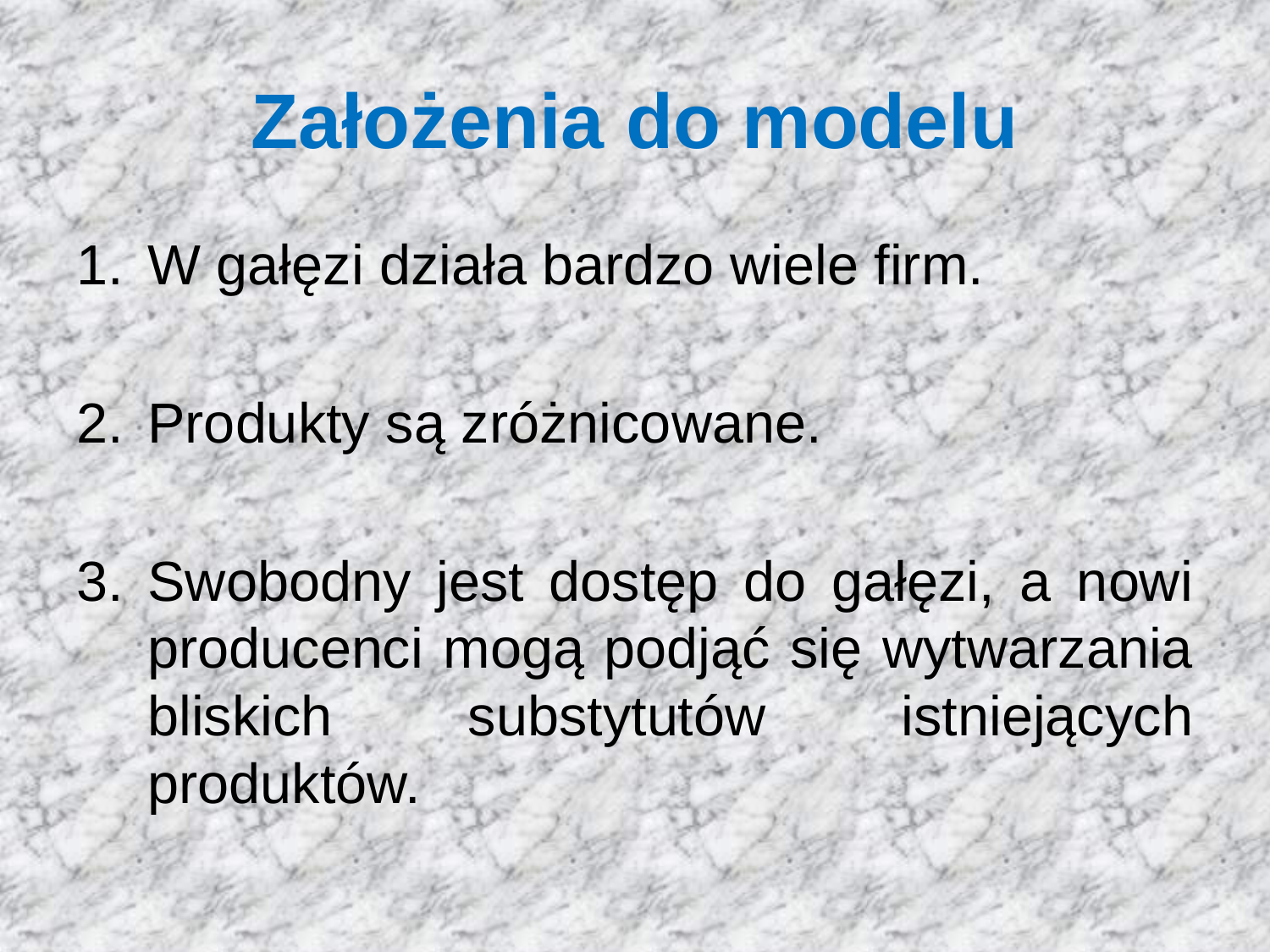

# Założenia do modelu
W gałęzi działa bardzo wiele firm.

Produkty są zróżnicowane.

Swobodny jest dostęp do gałęzi, a nowi producenci mogą podjąć się wytwarzania bliskich substytutów istniejących produktów.